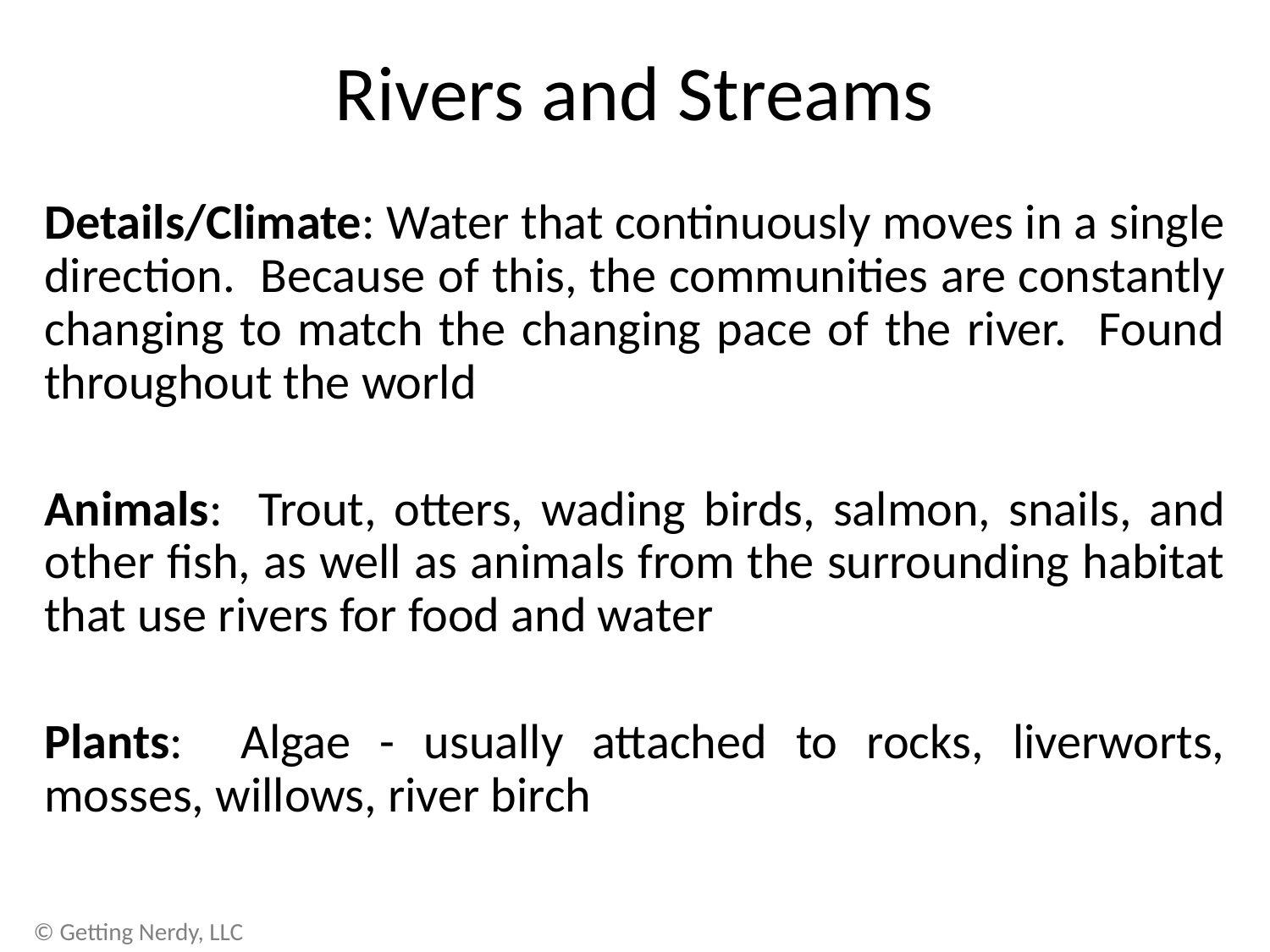

# Rivers and Streams
Details/Climate: Water that continuously moves in a single direction.  Because of this, the communities are constantly changing to match the changing pace of the river.  Found throughout the world

Animals:  Trout, otters, wading birds, salmon, snails, and other fish, as well as animals from the surrounding habitat that use rivers for food and water

Plants:  Algae - usually attached to rocks, liverworts, mosses, willows, river birch
© Getting Nerdy, LLC